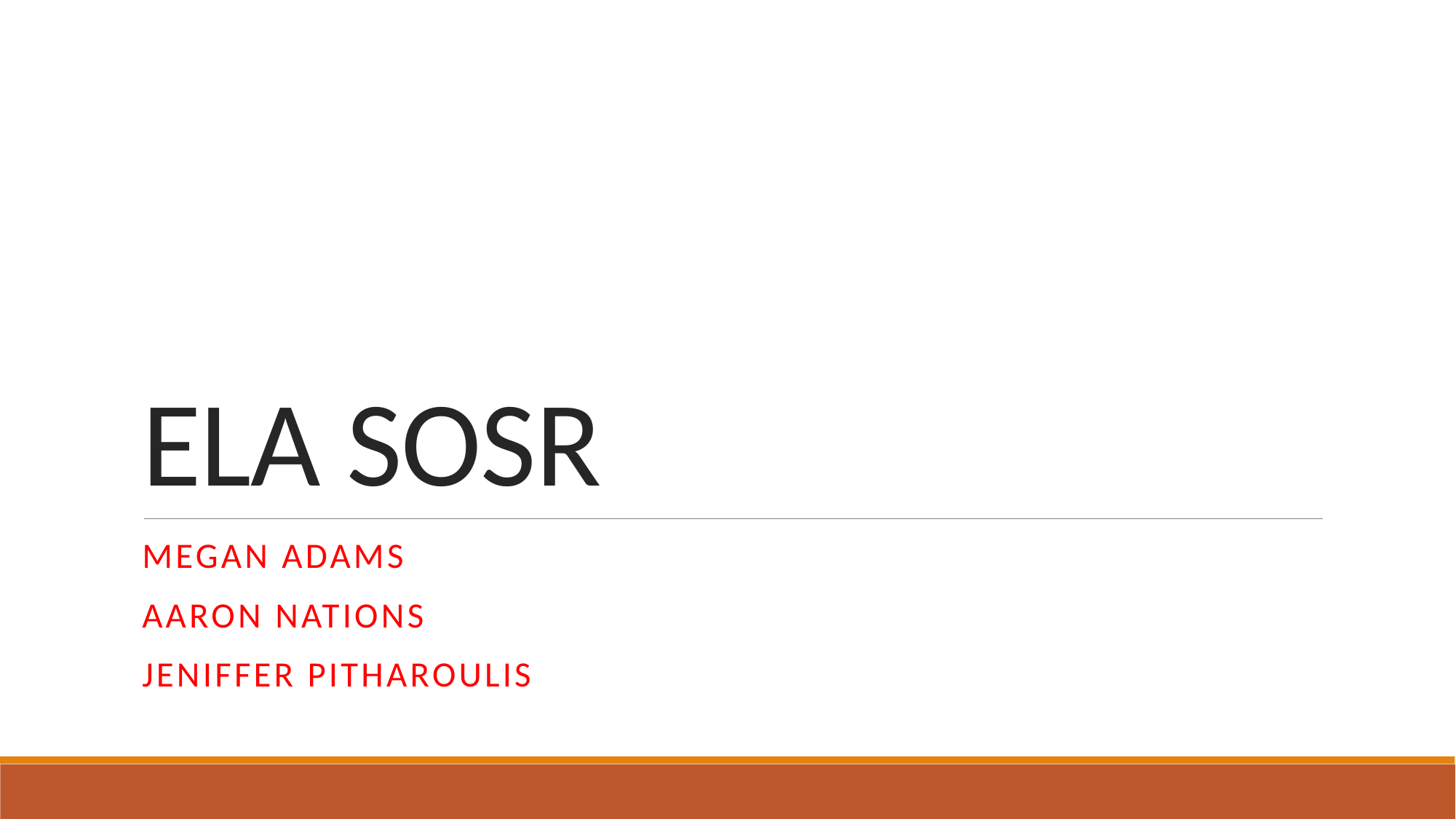

# ELA SOSR
Megan adams
Aaron nations
Jeniffer pitharoulis